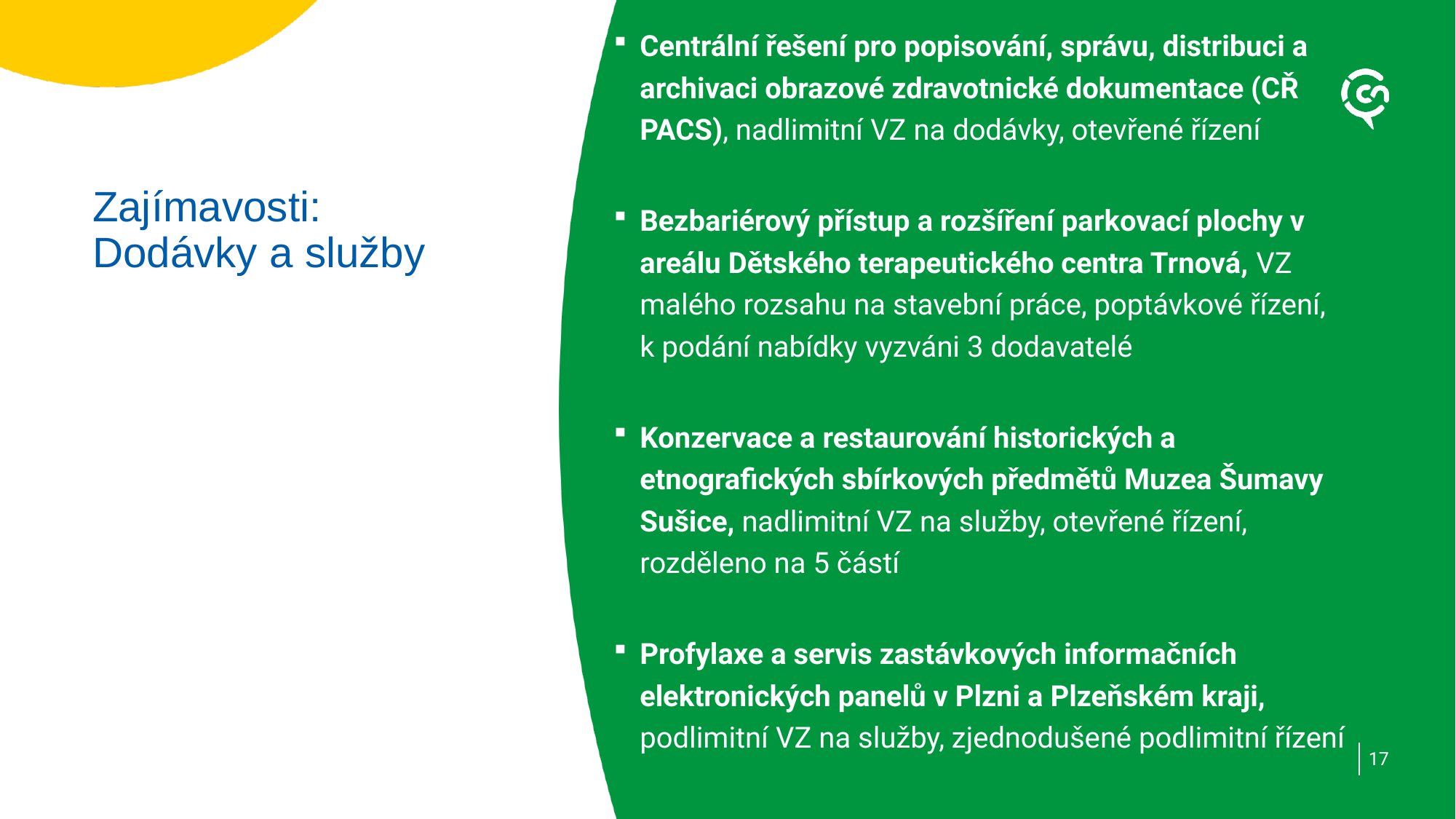

Centrální řešení pro popisování, správu, distribuci a archivaci obrazové zdravotnické dokumentace (CŘ PACS), nadlimitní VZ na dodávky, otevřené řízení

Bezbariérový přístup a rozšíření parkovací plochy v areálu Dětského terapeutického centra Trnová, VZ malého rozsahu na stavební práce, poptávkové řízení, k podání nabídky vyzváni 3 dodavatelé

Konzervace a restaurování historických a etnografických sbírkových předmětů Muzea Šumavy Sušice, nadlimitní VZ na služby, otevřené řízení, rozděleno na 5 částí

Profylaxe a servis zastávkových informačních elektronických panelů v Plzni a Plzeňském kraji, podlimitní VZ na služby, zjednodušené podlimitní řízení

# Zajímavosti: Dodávky a služby
17